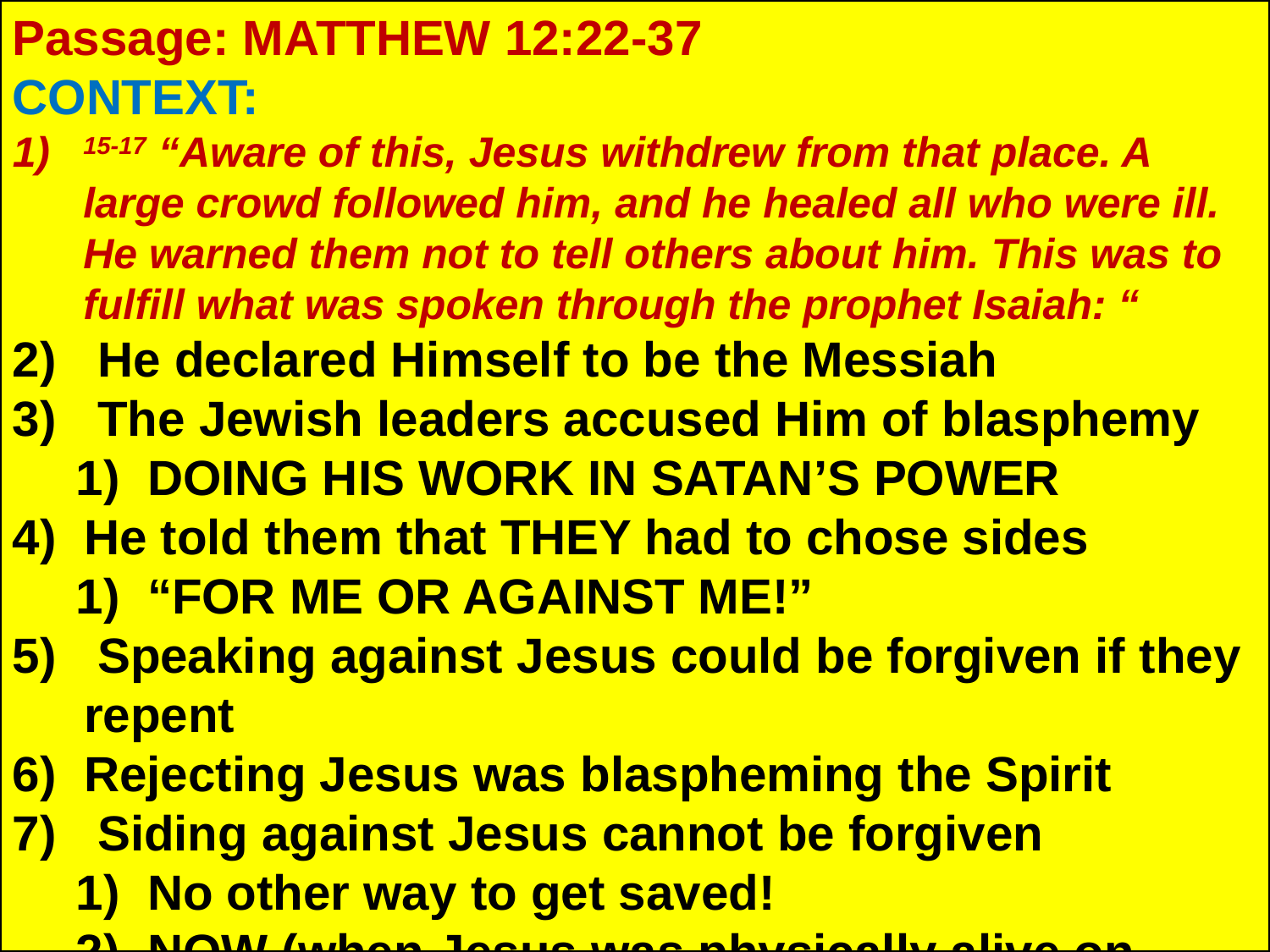

Passage: MATTHEW 12:22-37
CONTEXT:
15-17 “Aware of this, Jesus withdrew from that place. A large crowd followed him, and he healed all who were ill. He warned them not to tell others about him. This was to fulfill what was spoken through the prophet Isaiah: “
 He declared Himself to be the Messiah
 The Jewish leaders accused Him of blasphemy
DOING HIS WORK IN SATAN’S POWER
He told them that THEY had to chose sides
“FOR ME OR AGAINST ME!”
 Speaking against Jesus could be forgiven if they repent
Rejecting Jesus was blaspheming the Spirit
 Siding against Jesus cannot be forgiven
No other way to get saved!
NOW (when Jesus was physically alive on earth)
 IN THE KINGDOM (again alive physically on earth)